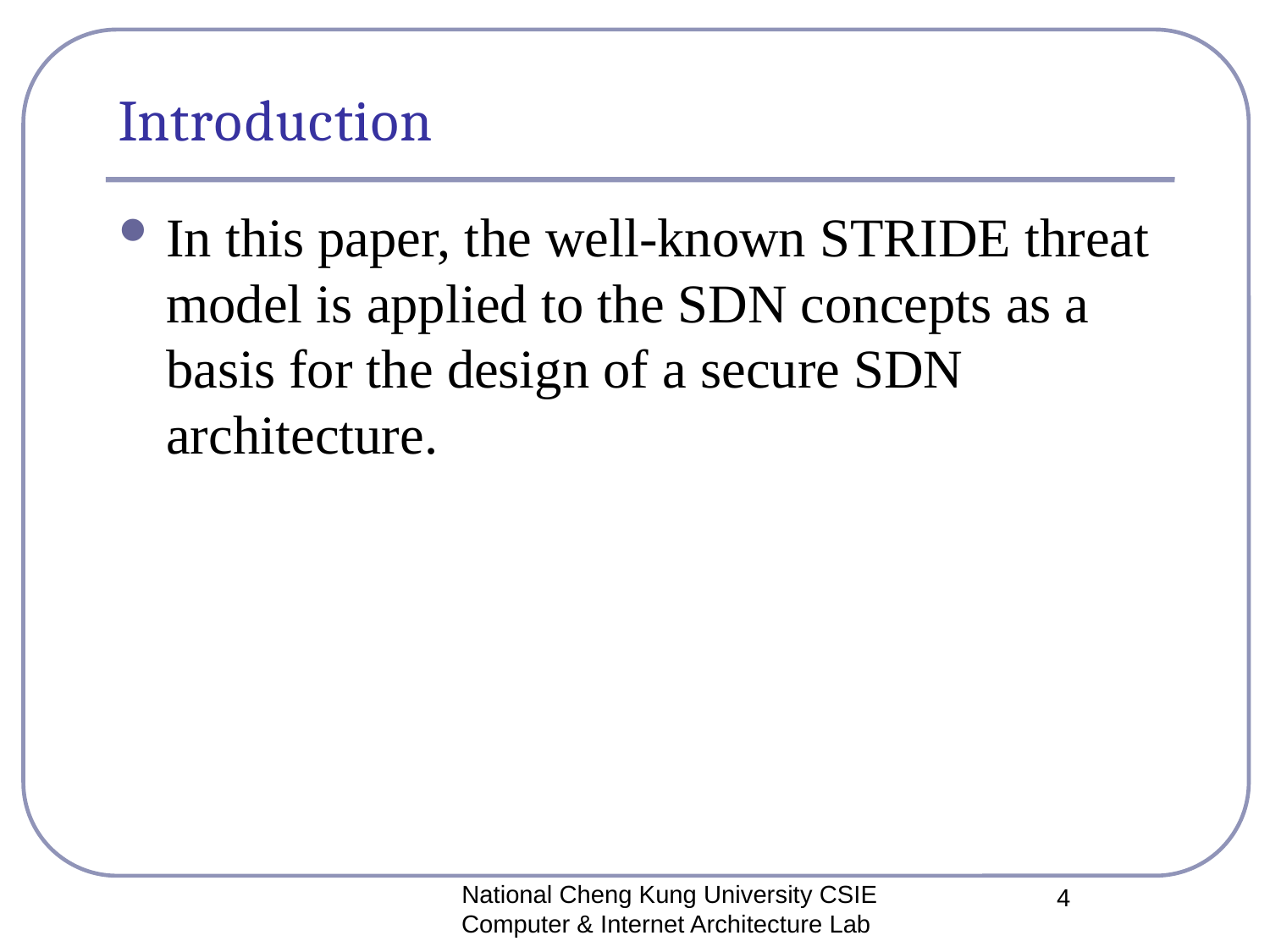

# Introduction
In this paper, the well-known STRIDE threat model is applied to the SDN concepts as a basis for the design of a secure SDN architecture.
National Cheng Kung University CSIE Computer & Internet Architecture Lab
4